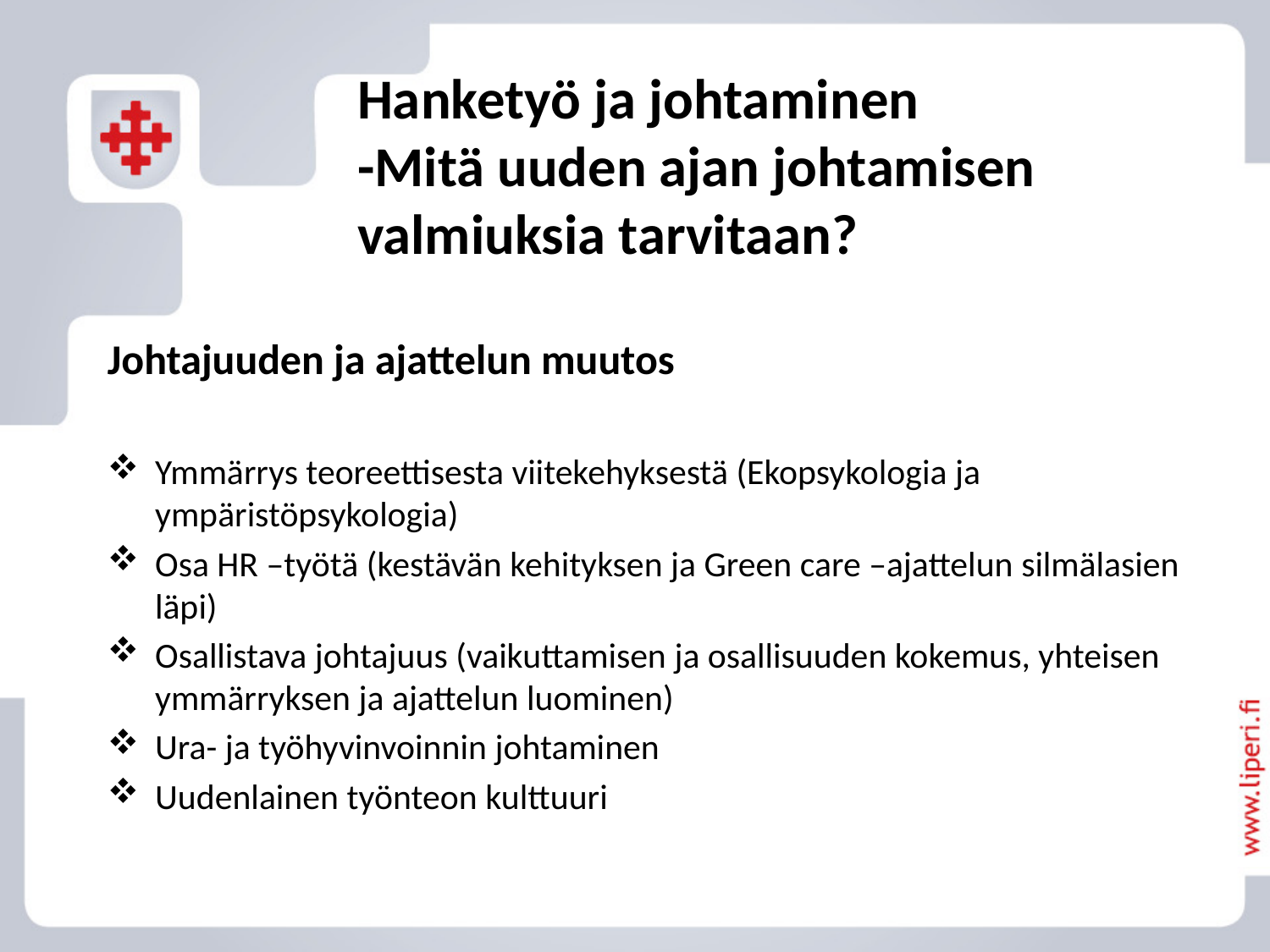

# Hanketyö ja johtaminen -Mitä uuden ajan johtamisen valmiuksia tarvitaan?
Johtajuuden ja ajattelun muutos

Ymmärrys teoreettisesta viitekehyksestä (Ekopsykologia ja ympäristöpsykologia)
Osa HR –työtä (kestävän kehityksen ja Green care –ajattelun silmälasien läpi)
Osallistava johtajuus (vaikuttamisen ja osallisuuden kokemus, yhteisen ymmärryksen ja ajattelun luominen)
Ura- ja työhyvinvoinnin johtaminen
Uudenlainen työnteon kulttuuri